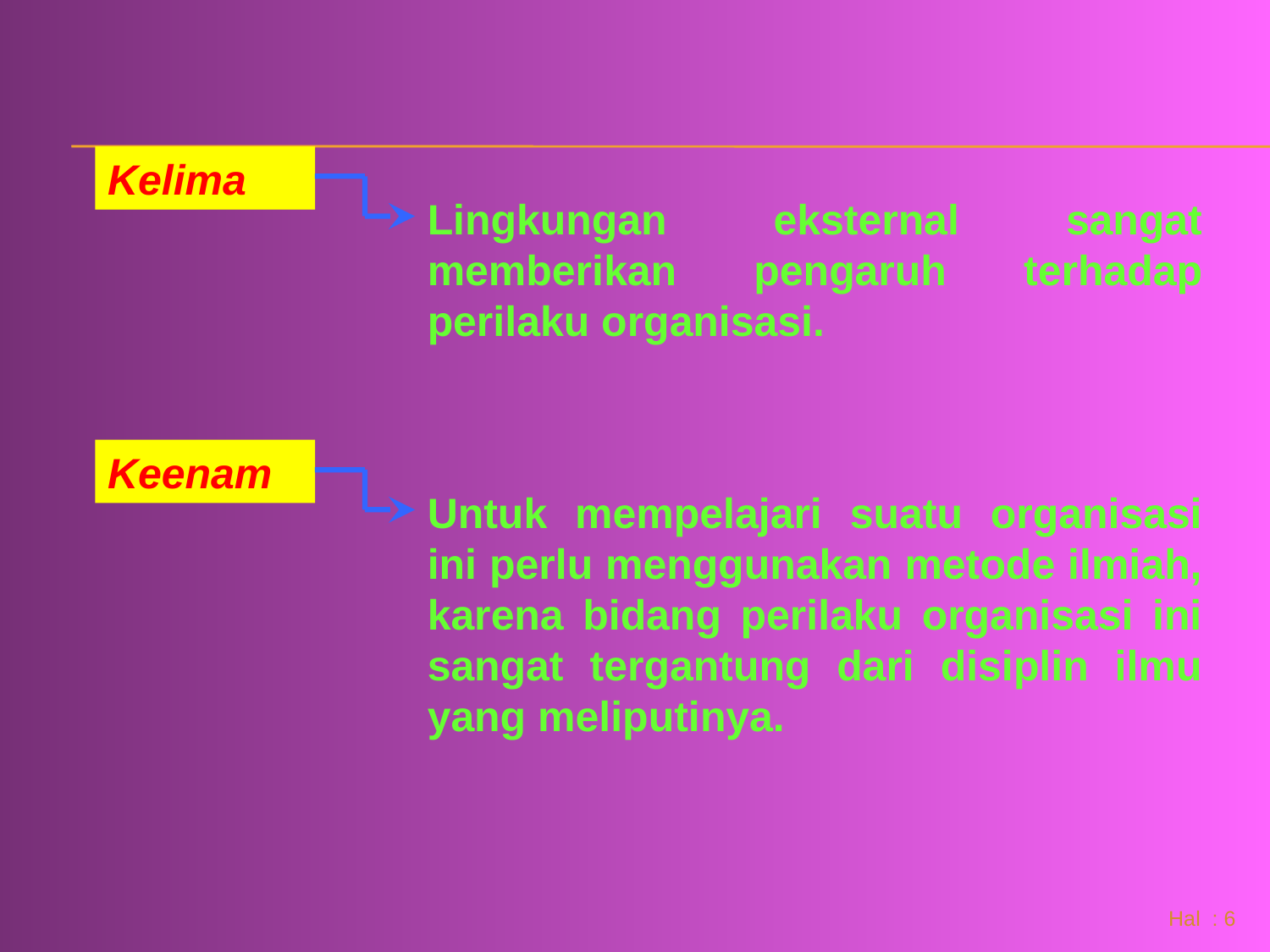

Kelima

Lingkungan eksternal sangat memberikan pengaruh terhadap perilaku organisasi.
Keenam

Untuk mempelajari suatu organisasi ini perlu menggunakan metode ilmiah, karena bidang perilaku organisasi ini sangat tergantung dari disiplin ilmu yang meliputinya.
 Hal  : 6